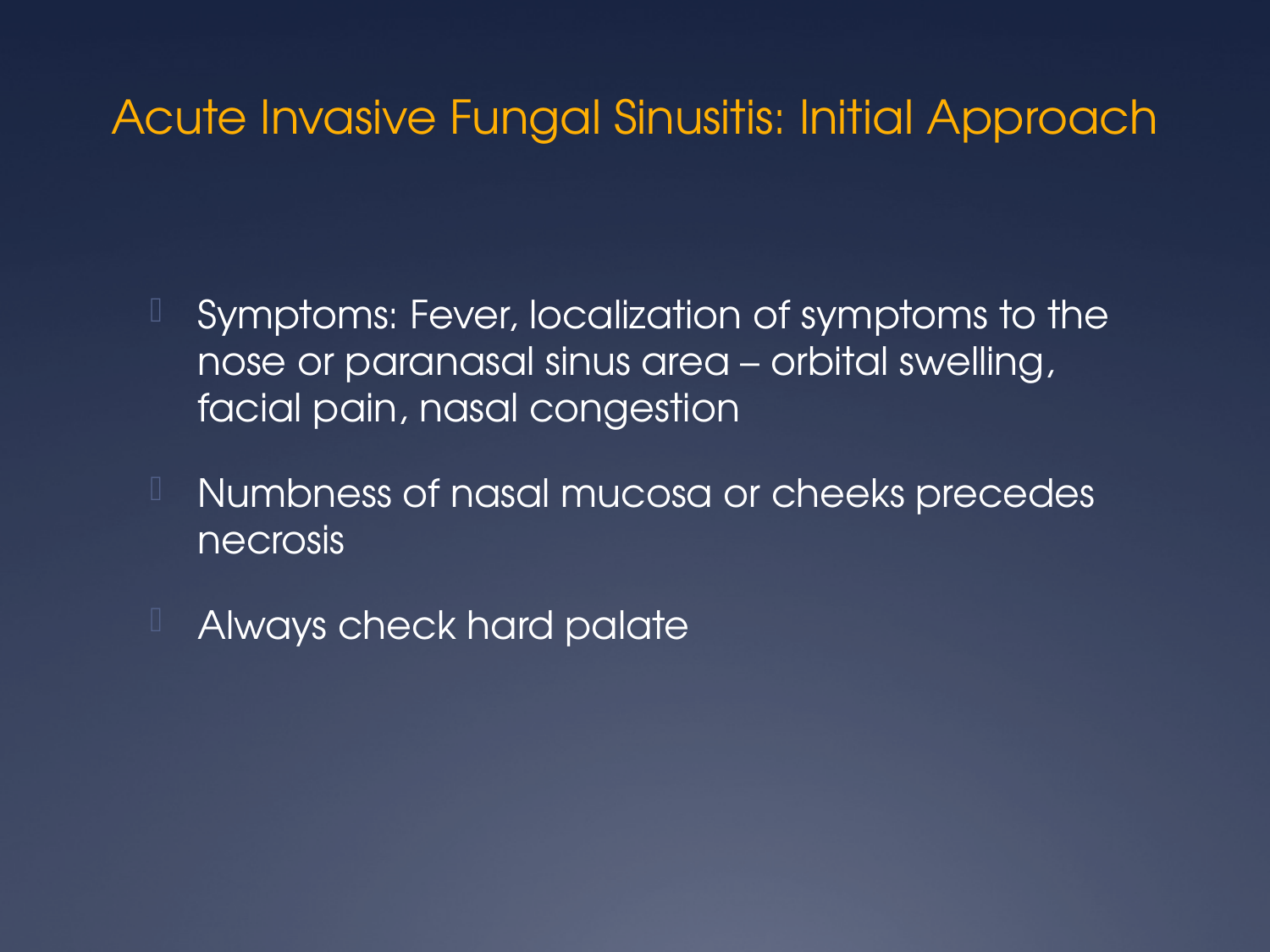

# Acute Invasive Fungal Sinusitis: Initial Approach
Symptoms: Fever, localization of symptoms to the nose or paranasal sinus area – orbital swelling, facial pain, nasal congestion
Numbness of nasal mucosa or cheeks precedes necrosis
Always check hard palate